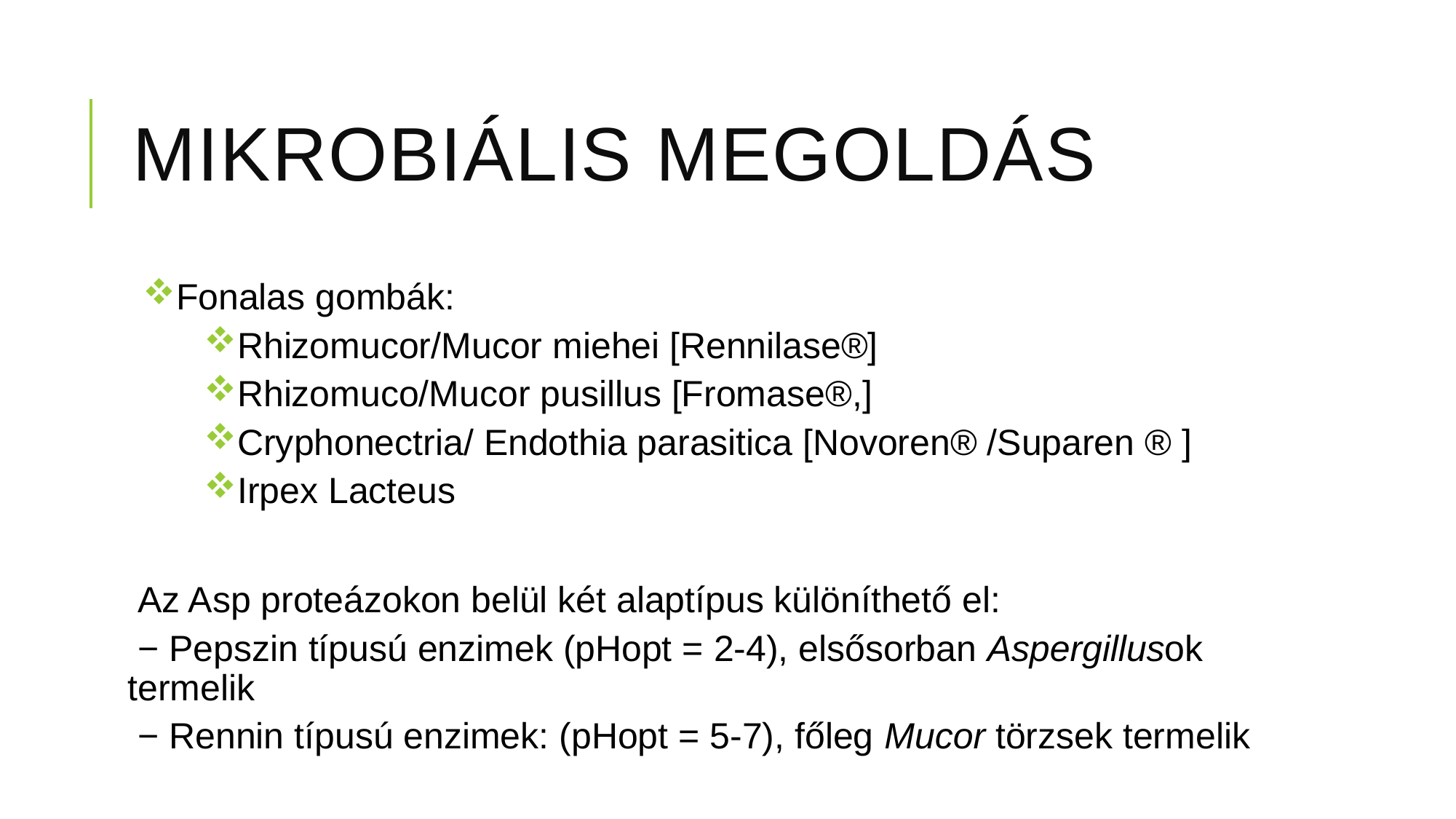

# MIKrobiális megoldás
Fonalas gombák:
Rhizomucor/Mucor miehei [Rennilase®]
Rhizomuco/Mucor pusillus [Fromase®,]
Cryphonectria/ Endothia parasitica [Novoren® /Suparen ® ]
Irpex Lacteus

Az Asp proteázokon belül két alaptípus különíthető el:
− Pepszin típusú enzimek (pHopt = 2-4), elsősorban Aspergillusok termelik
− Rennin típusú enzimek: (pHopt = 5-7), főleg Mucor törzsek termelik